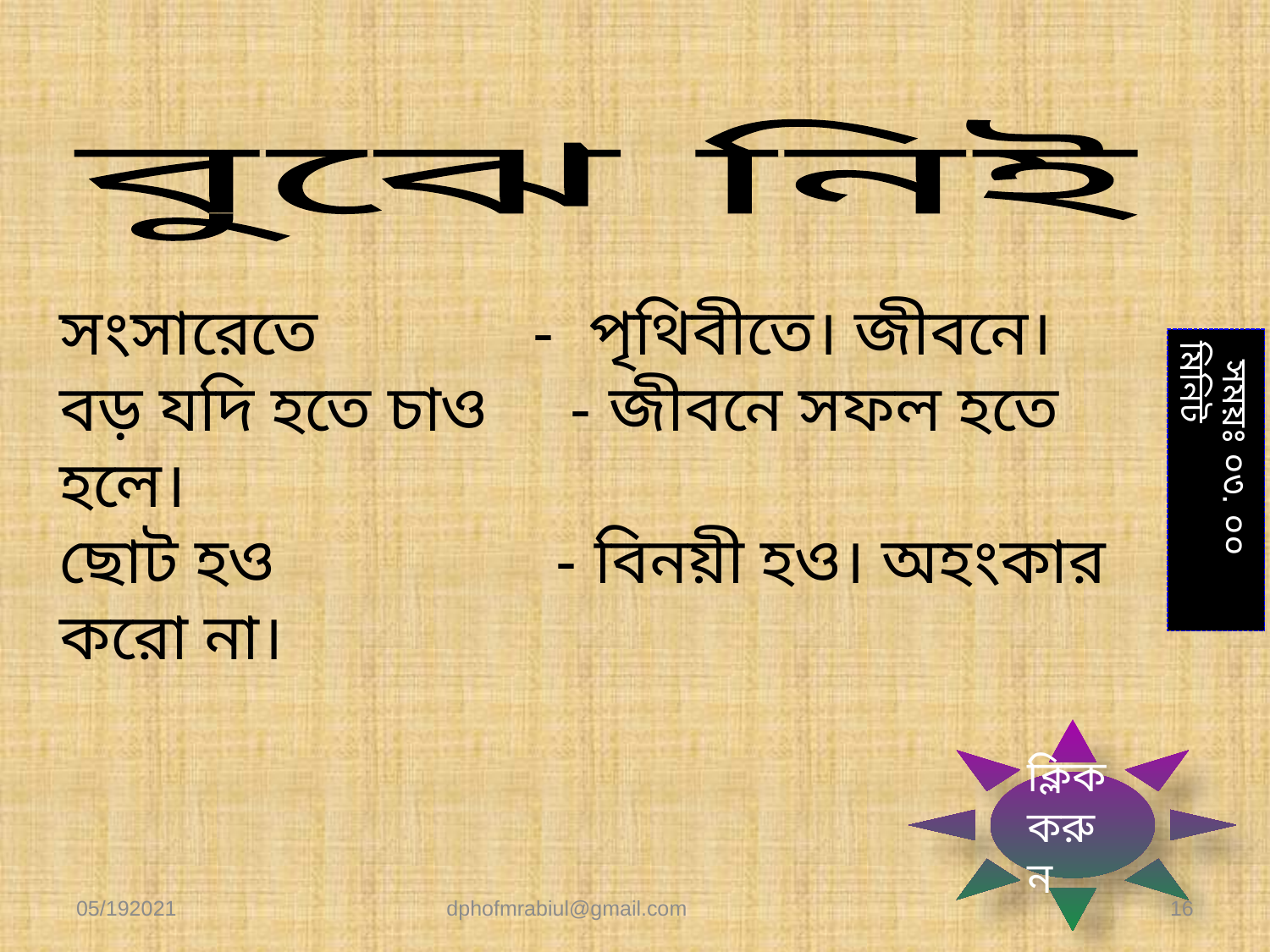

বুঝে নিই
সংসারেতে             -  পৃথিবীতে। জীবনে।
বড় যদি হতে চাও     - জীবনে সফল হতে হলে।
ছোট হও                 - বিনয়ী হও। অহংকার করো না।
  সময়ঃ ০৩. ০০ মিনিট
ক্লিক করুন
05/192021
dphofmrabiul@gmail.com
16